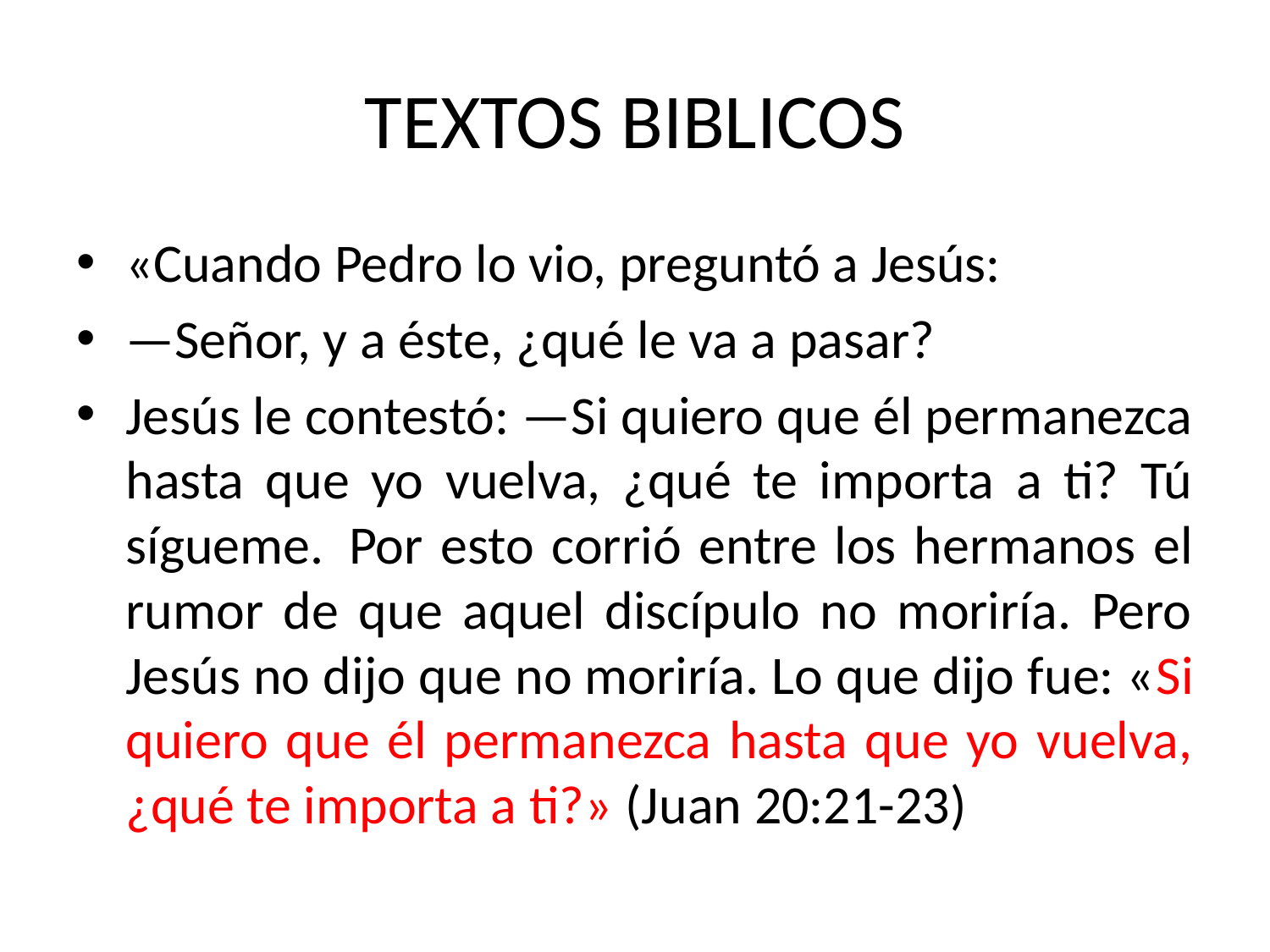

# TEXTOS BIBLICOS
«Cuando Pedro lo vio, preguntó a Jesús:
—Señor, y a éste, ¿qué le va a pasar?
Jesús le contestó: —Si quiero que él permanezca hasta que yo vuelva, ¿qué te importa a ti? Tú sígueme.  Por esto corrió entre los hermanos el rumor de que aquel discípulo no moriría. Pero Jesús no dijo que no moriría. Lo que dijo fue: «Si quiero que él permanezca hasta que yo vuelva, ¿qué te importa a ti?» (Juan 20:21-23)